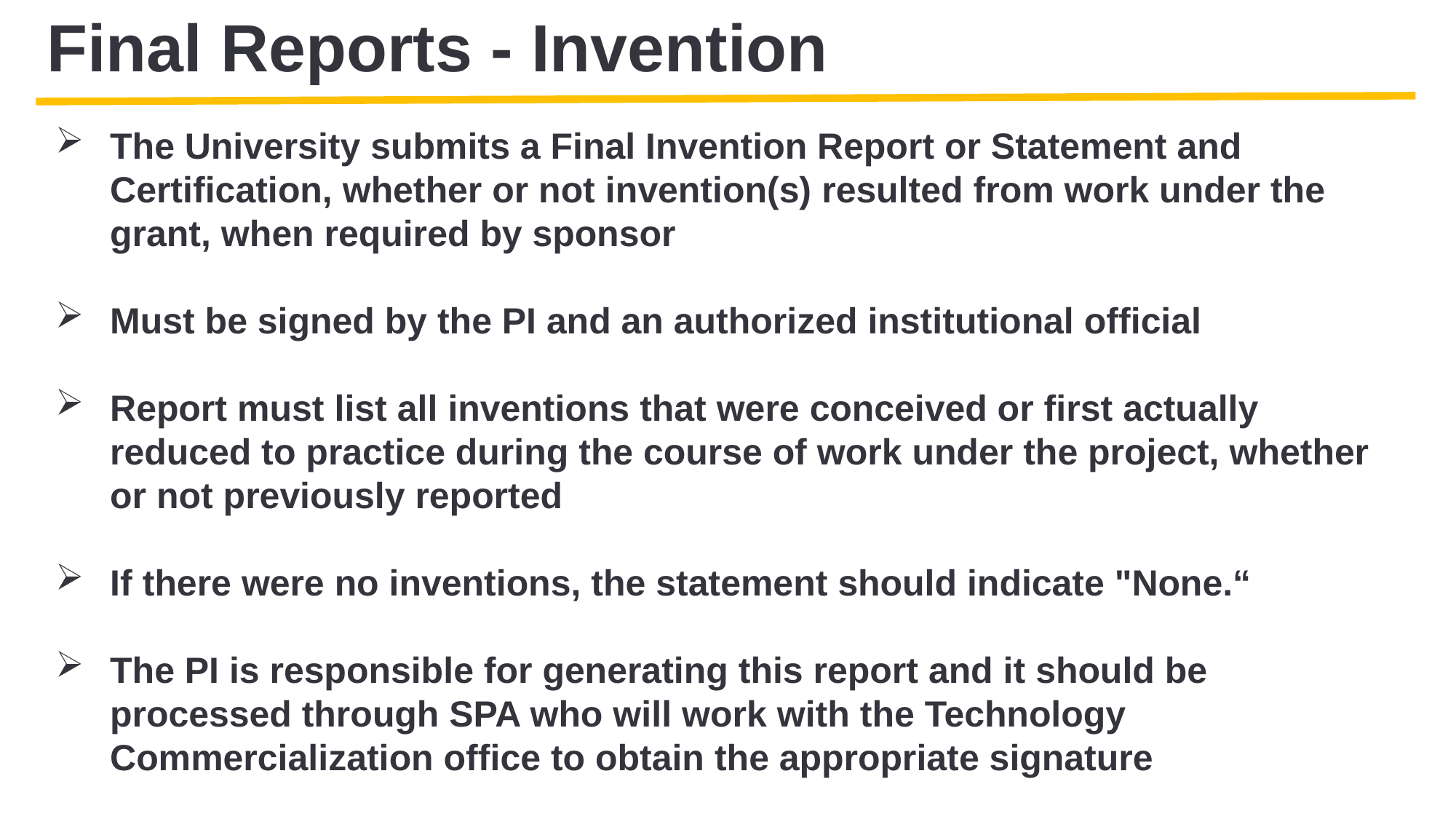

Final Reports - Invention
The University submits a Final Invention Report or Statement and Certification, whether or not invention(s) resulted from work under the grant, when required by sponsor

Must be signed by the PI and an authorized institutional official

Report must list all inventions that were conceived or first actually reduced to practice during the course of work under the project, whether or not previously reported

If there were no inventions, the statement should indicate "None.“

The PI is responsible for generating this report and it should be processed through SPA who will work with the Technology Commercialization office to obtain the appropriate signature